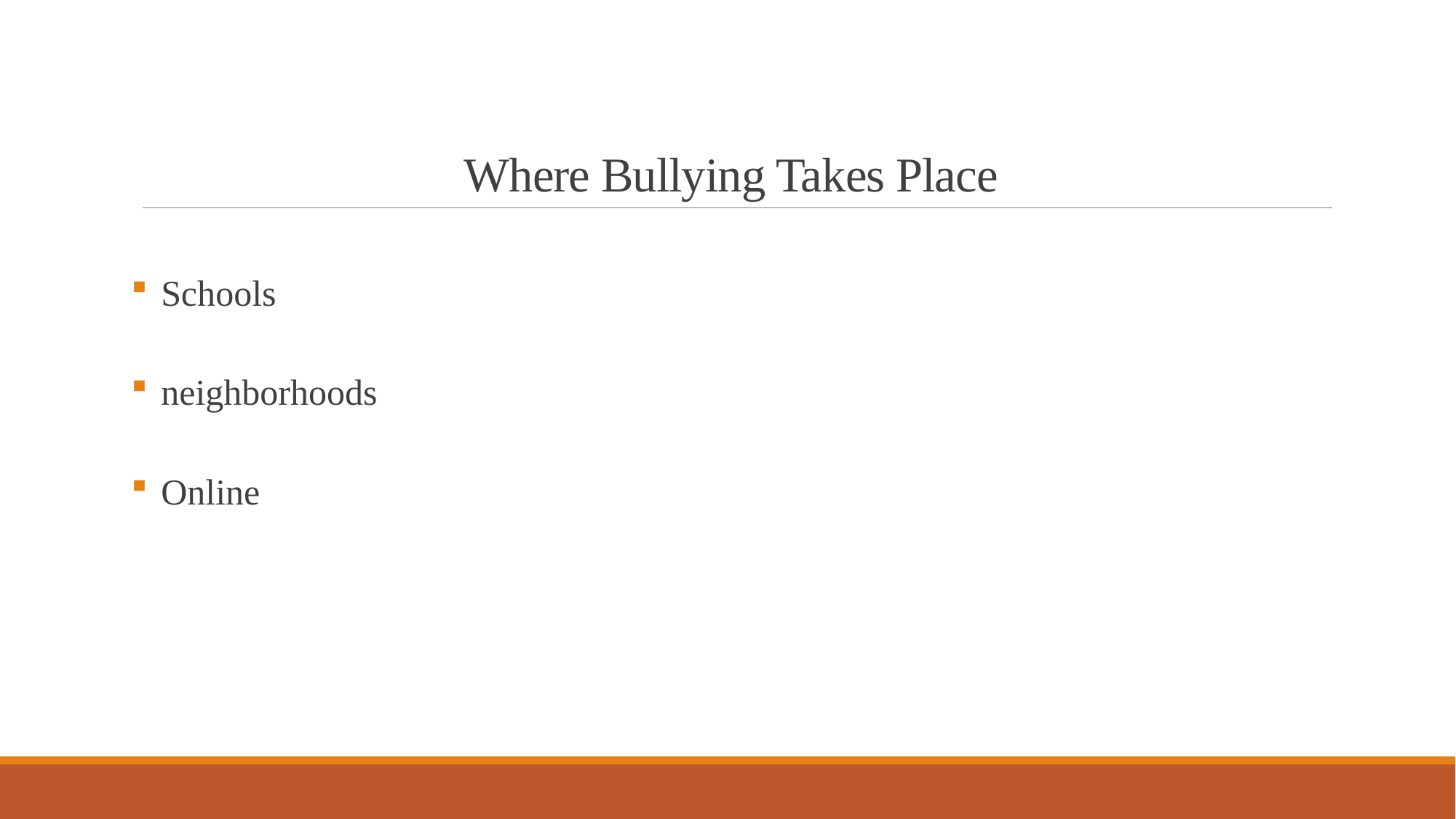

# Where Bullying Takes Place
Schools
neighborhoods
Online